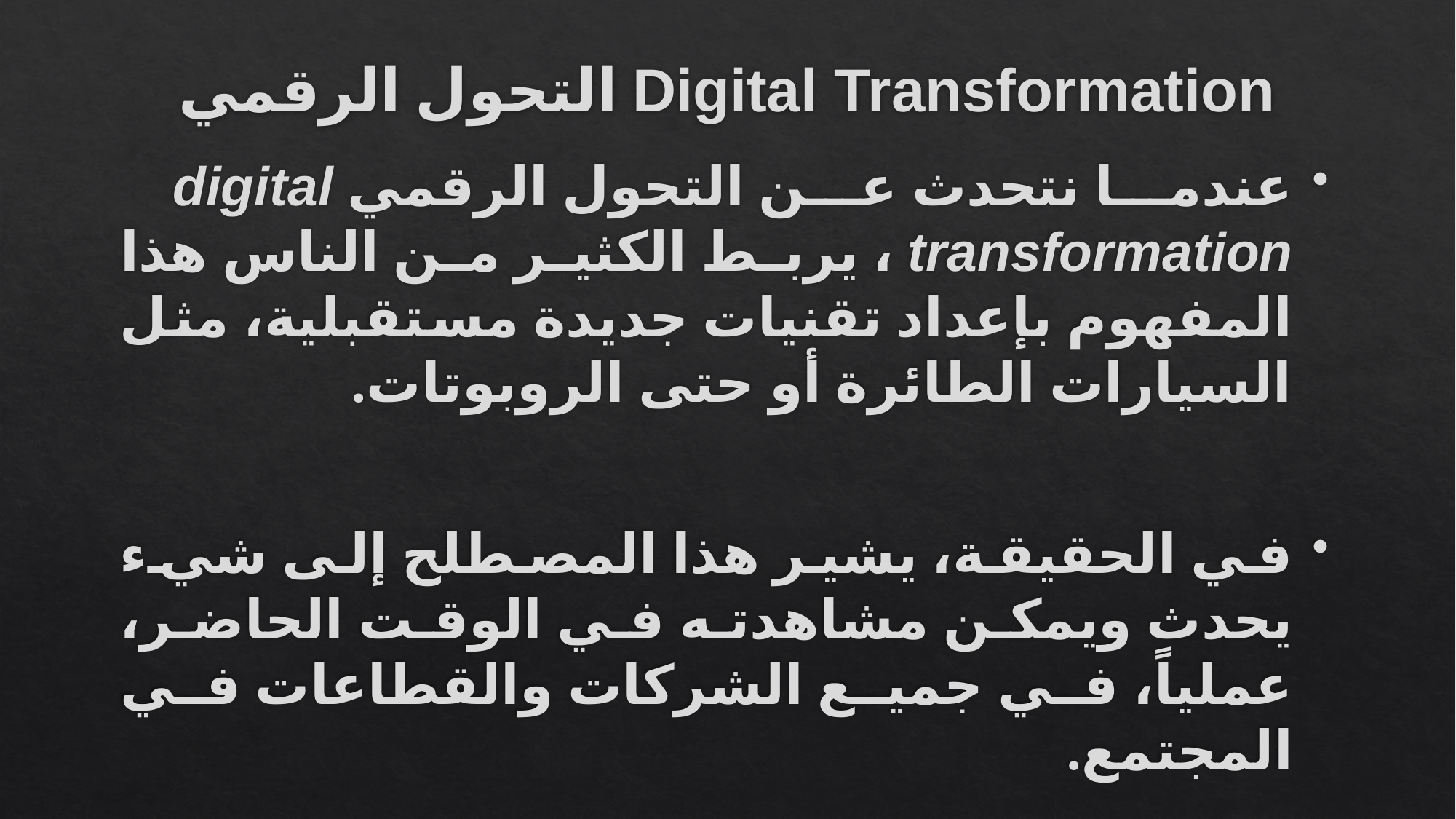

# التحول الرقمي Digital Transformation
عندما نتحدث عن التحول الرقمي digital transformation ، يربط الكثير من الناس هذا المفهوم بإعداد تقنيات جديدة مستقبلية، مثل السيارات الطائرة أو حتى الروبوتات.

في الحقيقة، يشير هذا المصطلح إلى شيء يحدث ويمكن مشاهدته في الوقت الحاضر، عملياً، في جميع الشركات والقطاعات في المجتمع.